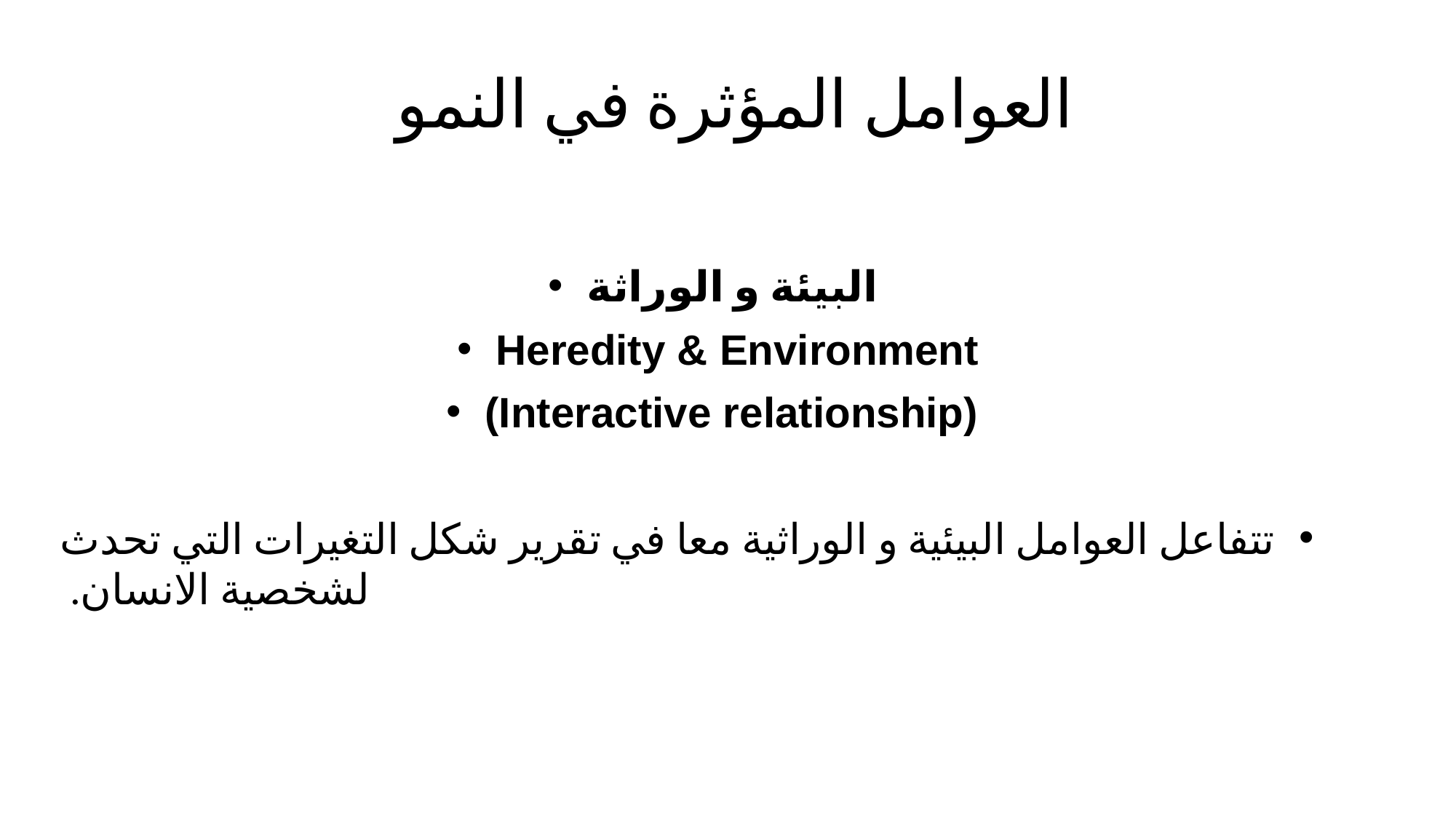

# العوامل المؤثرة في النمو

البيئة و الوراثة
Heredity & Environment
(Interactive relationship)

تتفاعل العوامل البيئية و الوراثية معا في تقرير شكل التغيرات التي تحدث لشخصية الانسان.